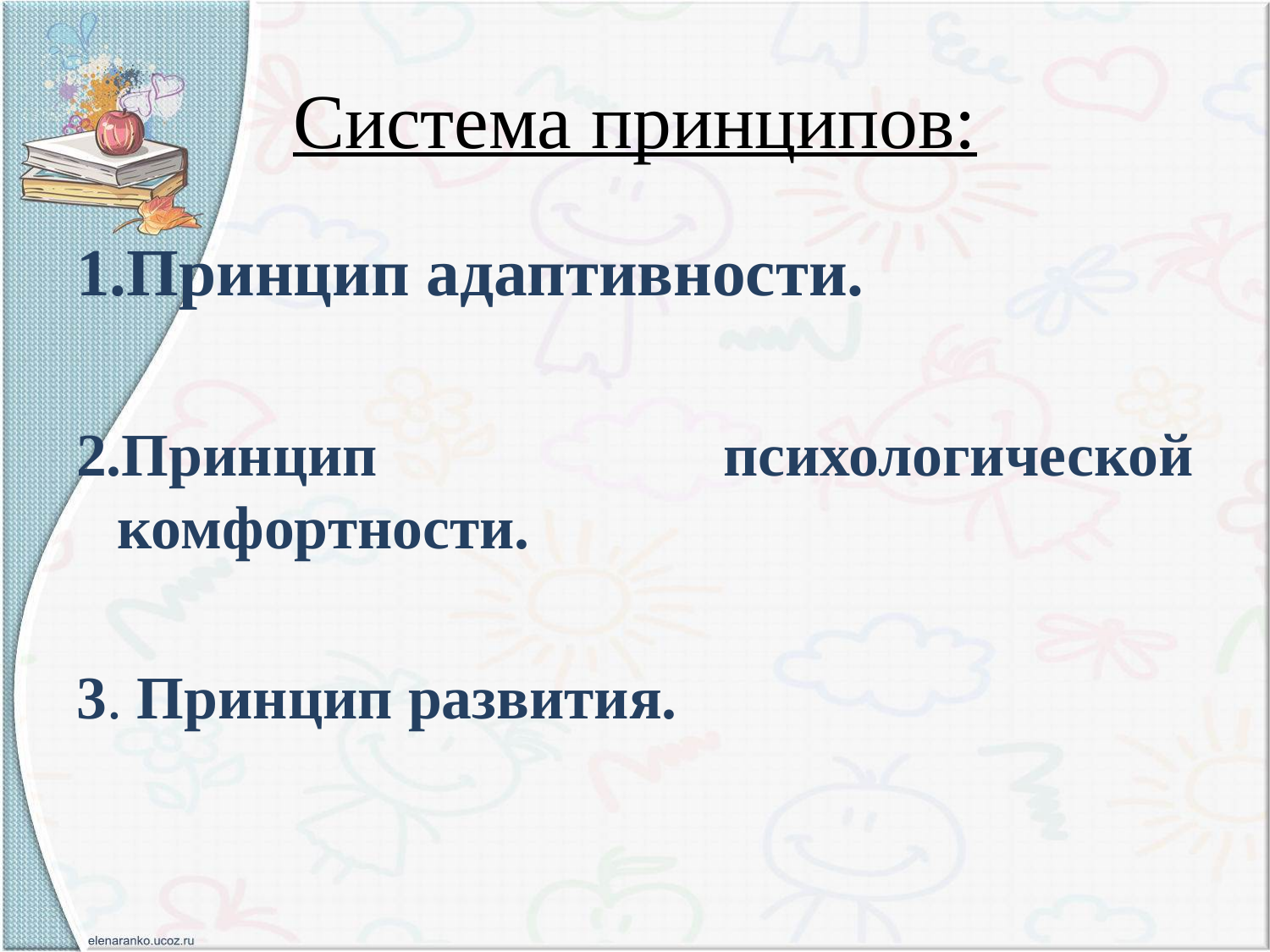

# Система принципов:
1.Принцип адаптивности.

2.Принцип психологической комфортности.

3. Принцип развития.